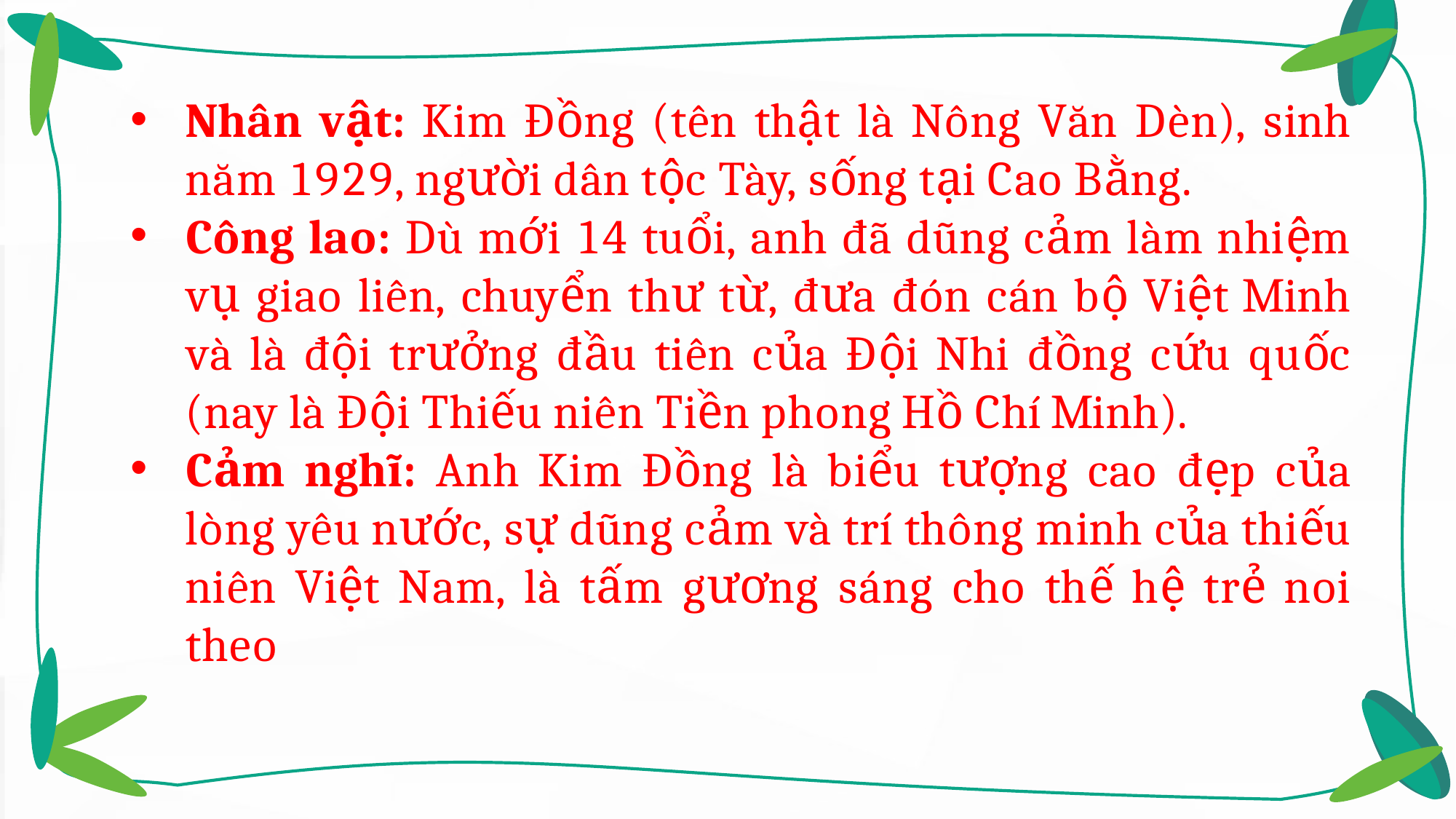

Nhân vật: Kim Đồng (tên thật là Nông Văn Dèn), sinh năm 1929, người dân tộc Tày, sống tại Cao Bằng.
Công lao: Dù mới 14 tuổi, anh đã dũng cảm làm nhiệm vụ giao liên, chuyển thư từ, đưa đón cán bộ Việt Minh và là đội trưởng đầu tiên của Đội Nhi đồng cứu quốc (nay là Đội Thiếu niên Tiền phong Hồ Chí Minh).
Cảm nghĩ: Anh Kim Đồng là biểu tượng cao đẹp của lòng yêu nước, sự dũng cảm và trí thông minh của thiếu niên Việt Nam, là tấm gương sáng cho thế hệ trẻ noi theo